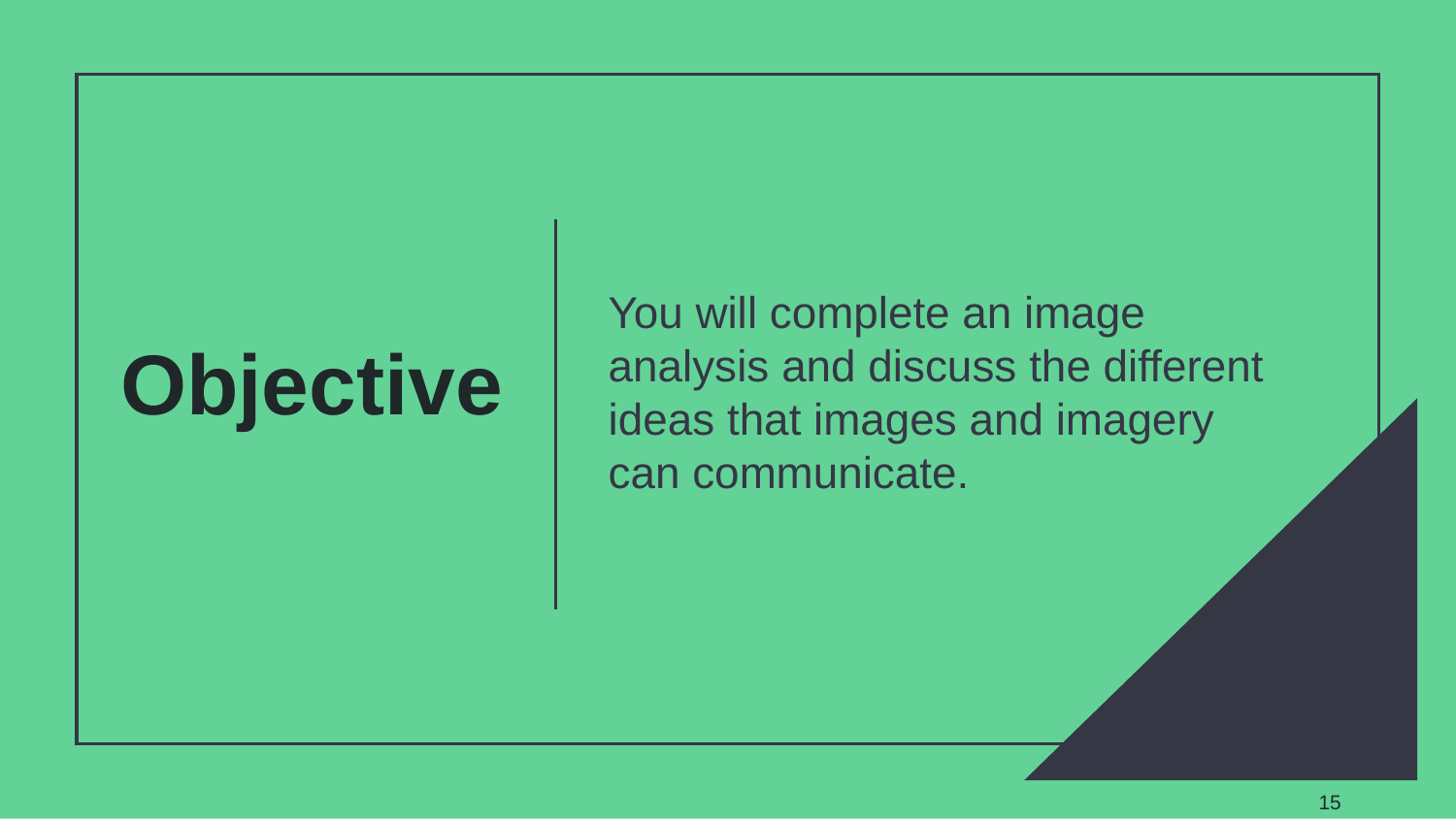

# Objective
You will complete an image analysis and discuss the different ideas that images and imagery can communicate.

15